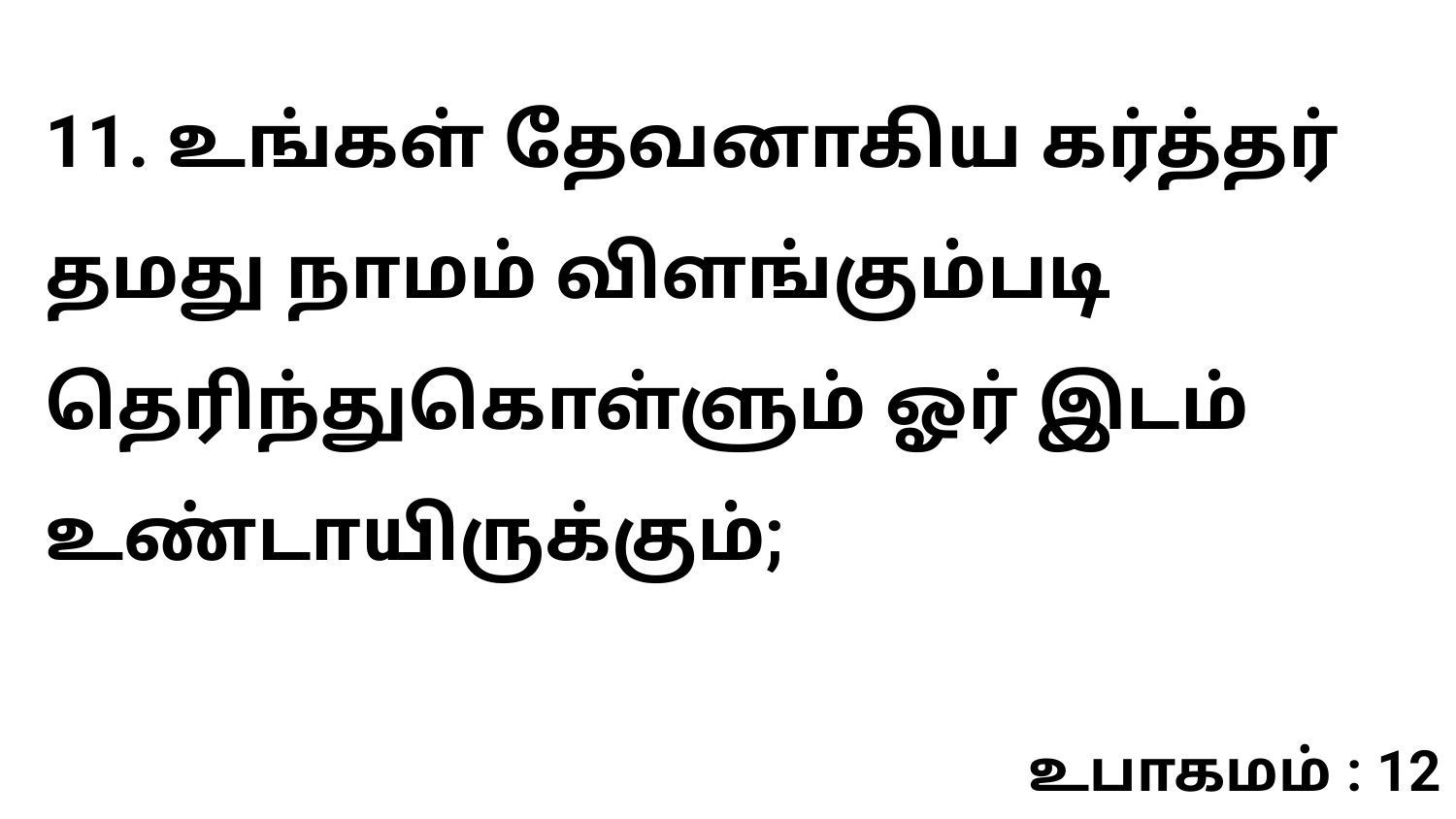

11. உங்கள் தேவனாகிய கர்த்தர் தமது நாமம் விளங்கும்படி தெரிந்துகொள்ளும் ஓர் இடம் உண்டாயிருக்கும்;
உபாகமம் : 12